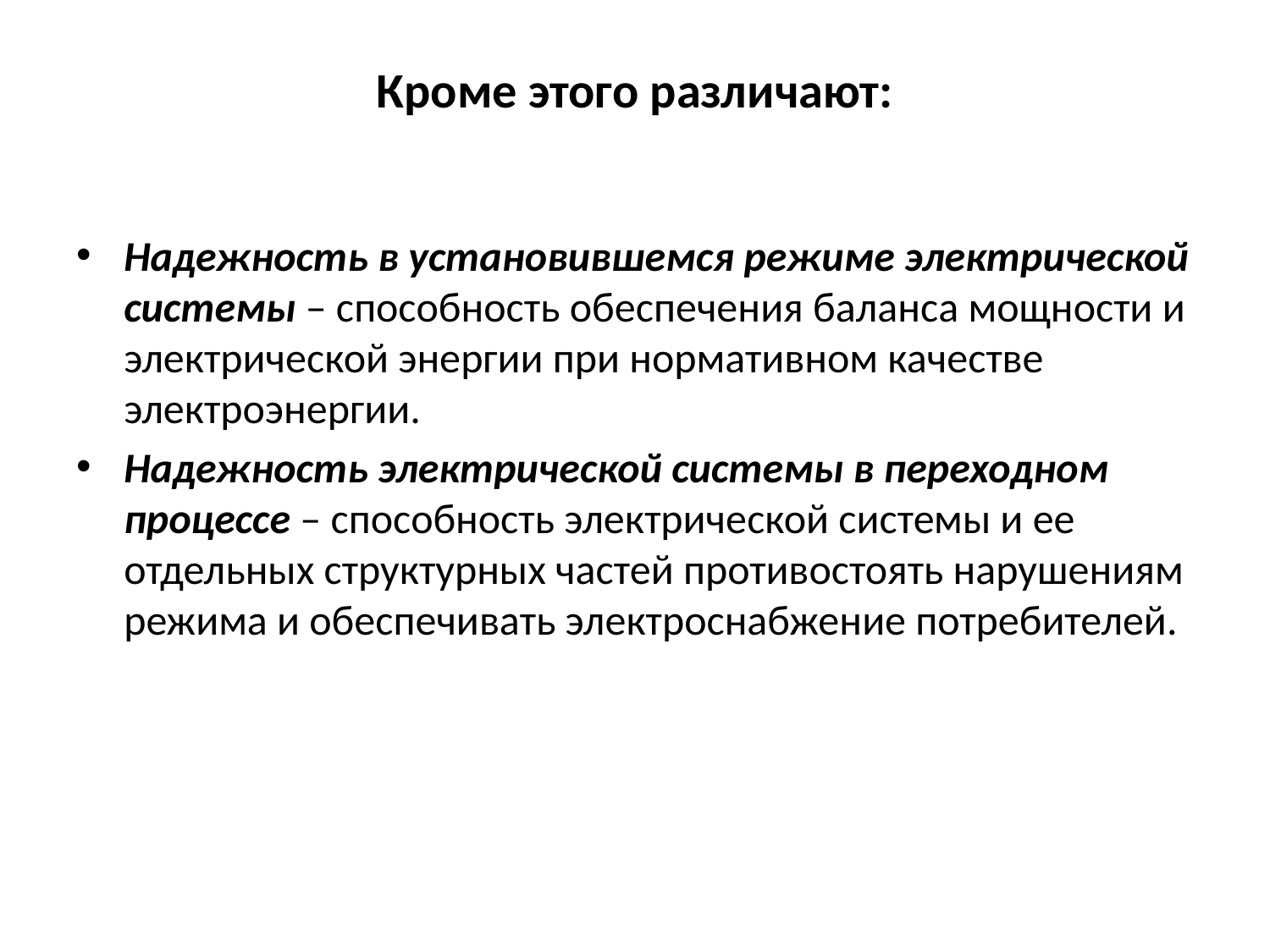

# Кроме этого различают:
Надежность в установившемся режиме электрической системы – способность обеспечения баланса мощности и электрической энергии при нормативном качестве электроэнергии.
Надежность электрической системы в переходном процессе – способность электрической системы и ее отдельных структурных частей противостоять нарушениям режима и обеспечивать электроснабжение потребителей.